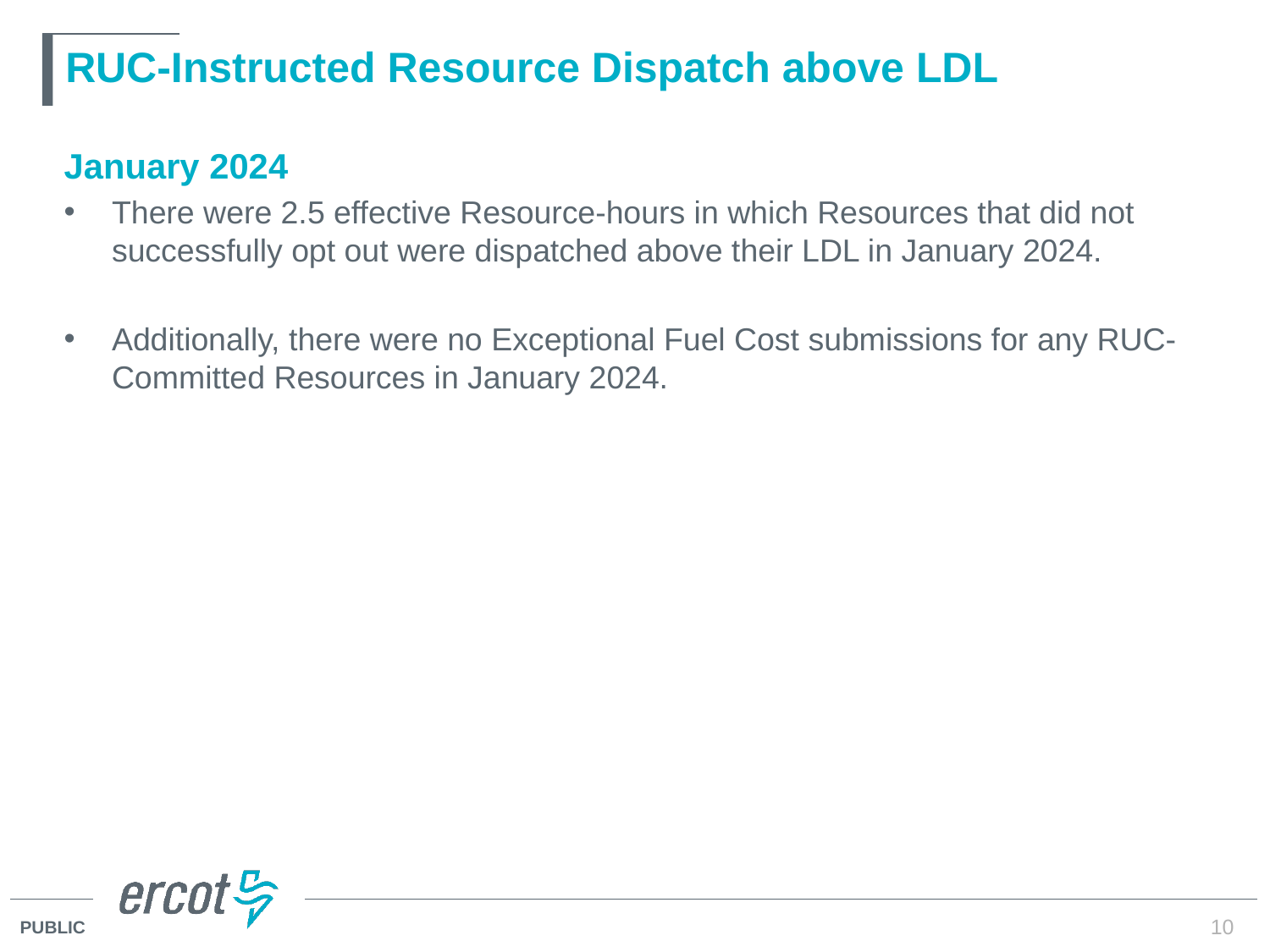

# RUC-Instructed Resource Dispatch above LDL
January 2024
There were 2.5 effective Resource-hours in which Resources that did not successfully opt out were dispatched above their LDL in January 2024.

Additionally, there were no Exceptional Fuel Cost submissions for any RUC-Committed Resources in January 2024.

10